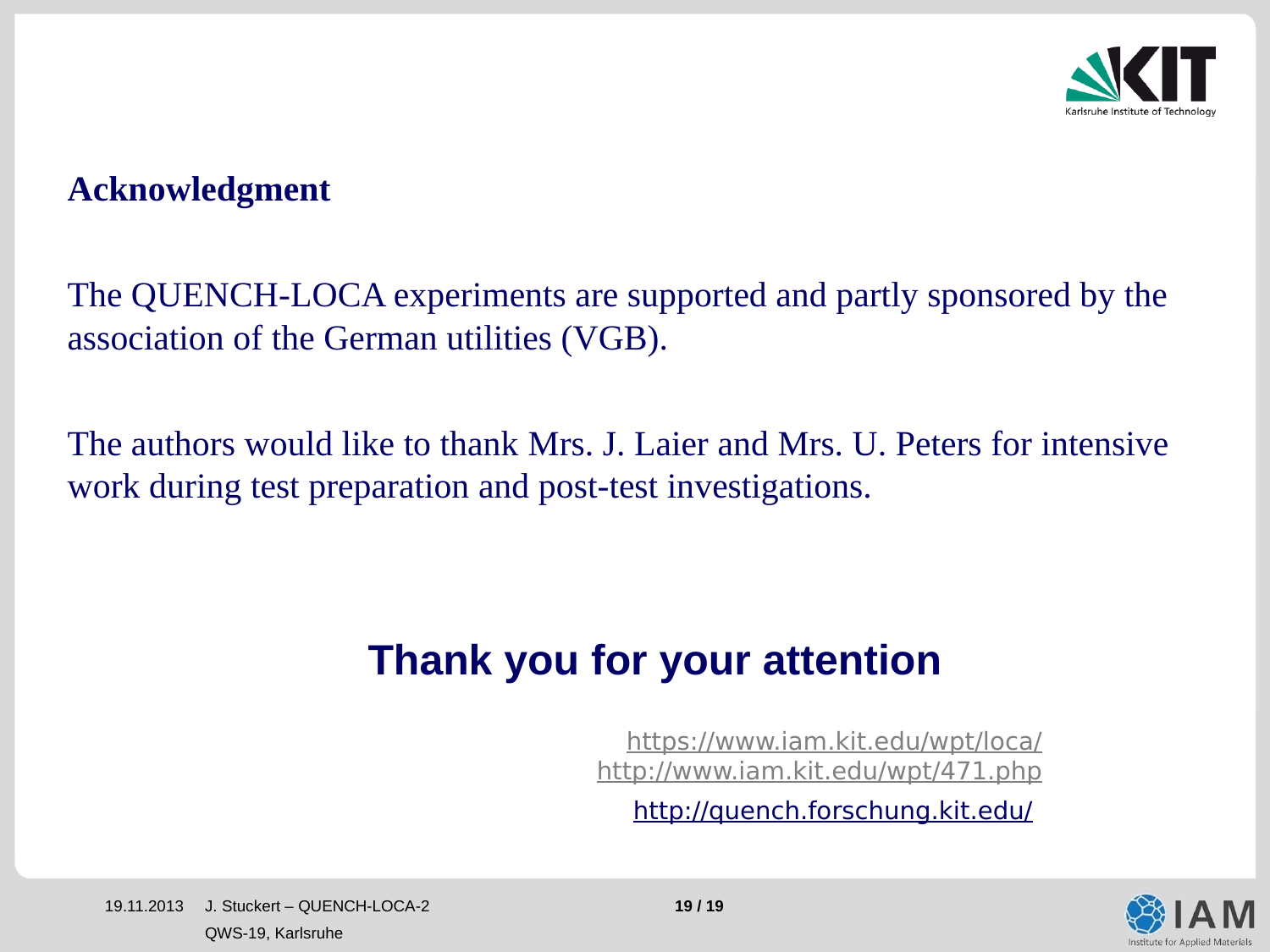

Acknowledgment

The QUENCH-LOCA experiments are supported and partly sponsored by the association of the German utilities (VGB).

The authors would like to thank Mrs. J. Laier and Mrs. U. Peters for intensive work during test preparation and post-test investigations.
Thank you for your attention

https://www.iam.kit.edu/wpt/loca/
http://www.iam.kit.edu/wpt/471.php
http://quench.forschung.kit.edu/